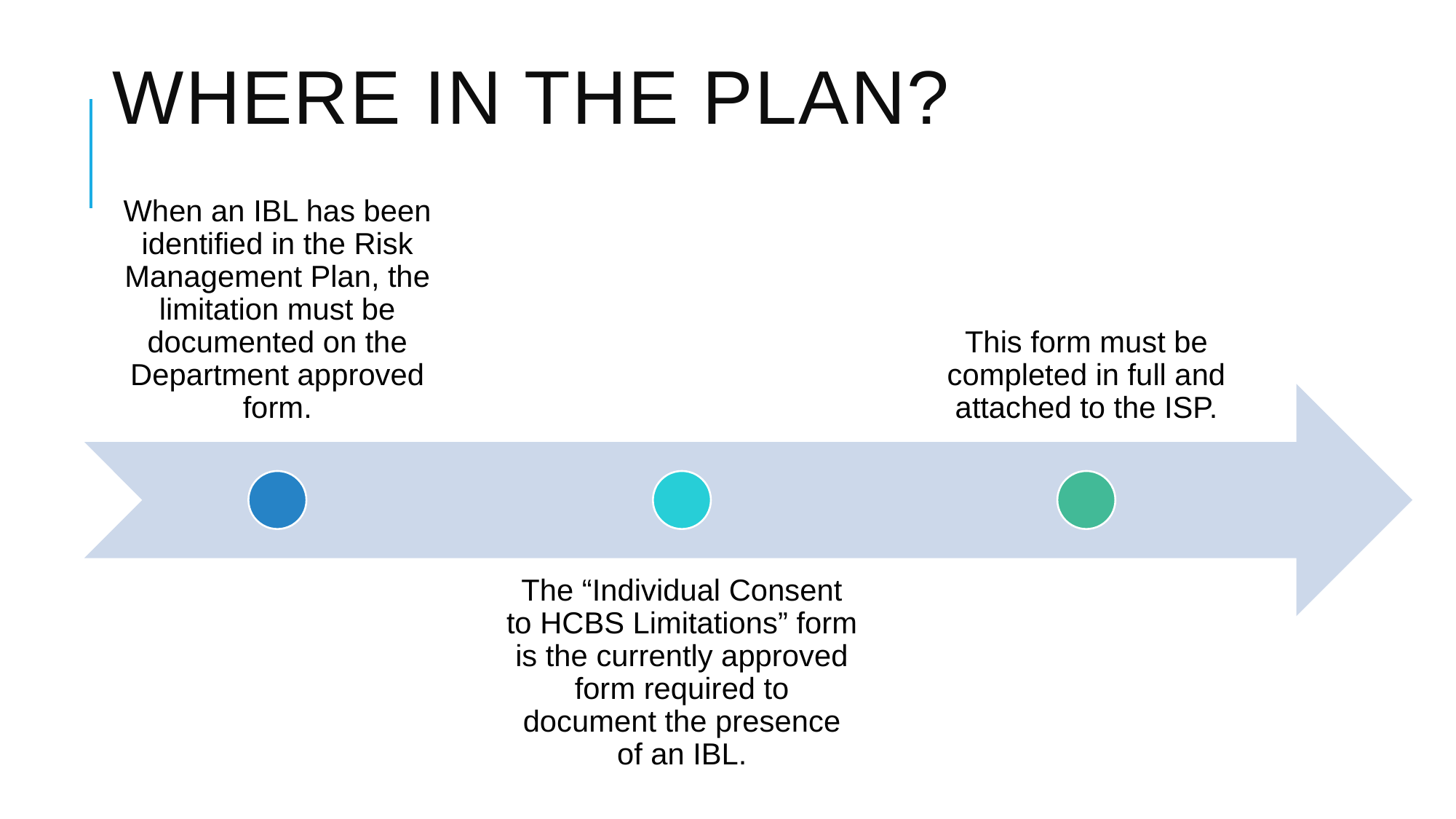

# Where in the plan?
When an IBL has been identified in the Risk Management Plan, the limitation must be documented on the Department approved form.
The “Individual Consent to HCBS Limitations” form is the currently approved form required to document the presence of an IBL.
This form must be completed in full and attached to the ISP.